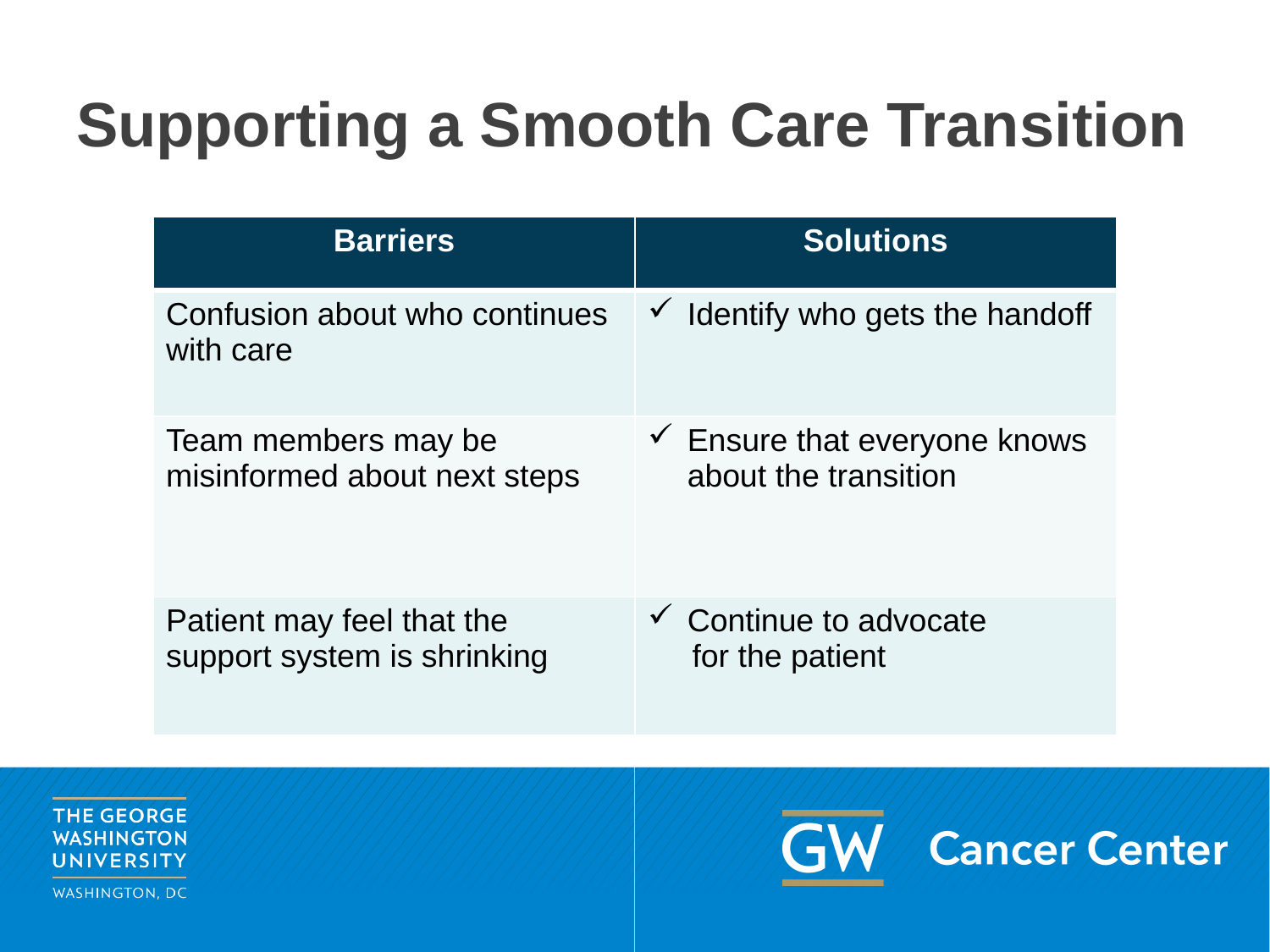

# Supporting a Smooth Care Transition
| Barriers | Solutions |
| --- | --- |
| Confusion about who continues with care | Identify who gets the handoff |
| Team members may be misinformed about next steps | Ensure that everyone knows about the transition |
| Patient may feel that the support system is shrinking | Continue to advocate for the patient |